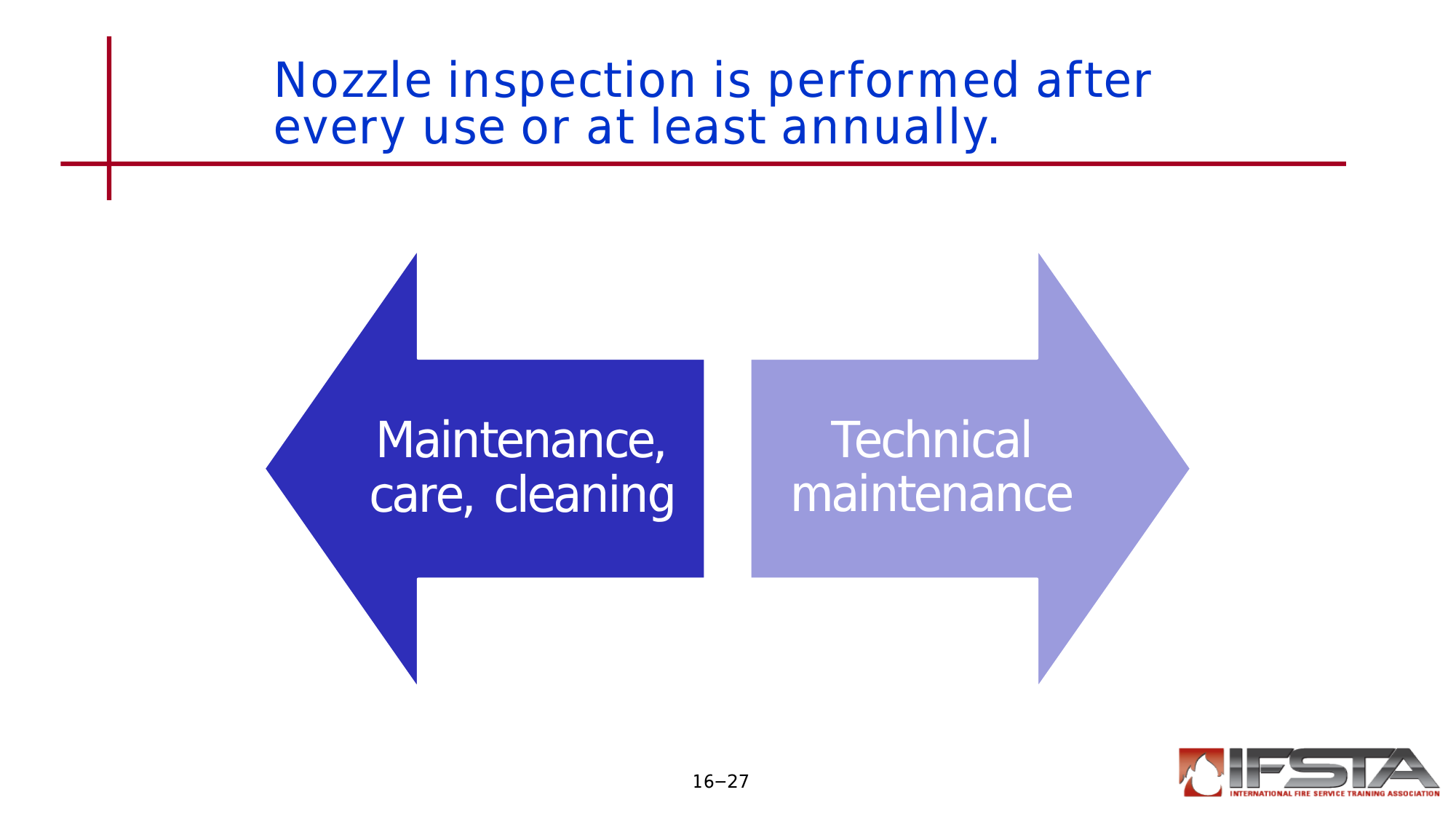

# Nozzle inspection is performed after every use or at least annually.
Maintenance, care, cleaning
Technical maintenance
16–27